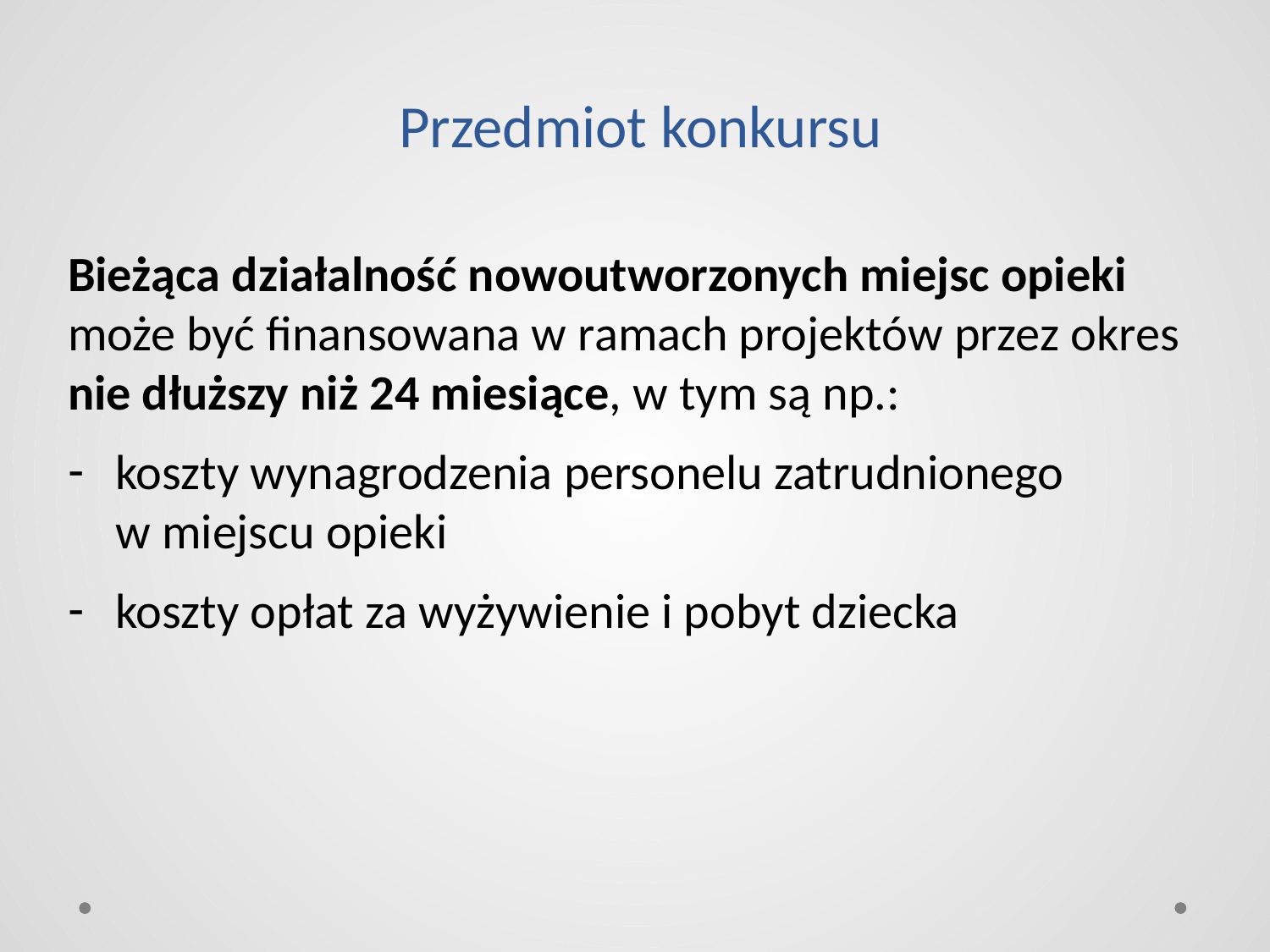

# Przedmiot konkursu
Bieżąca działalność nowoutworzonych miejsc opieki może być finansowana w ramach projektów przez okres nie dłuższy niż 24 miesiące, w tym są np.:
koszty wynagrodzenia personelu zatrudnionego
w miejscu opieki
koszty opłat za wyżywienie i pobyt dziecka